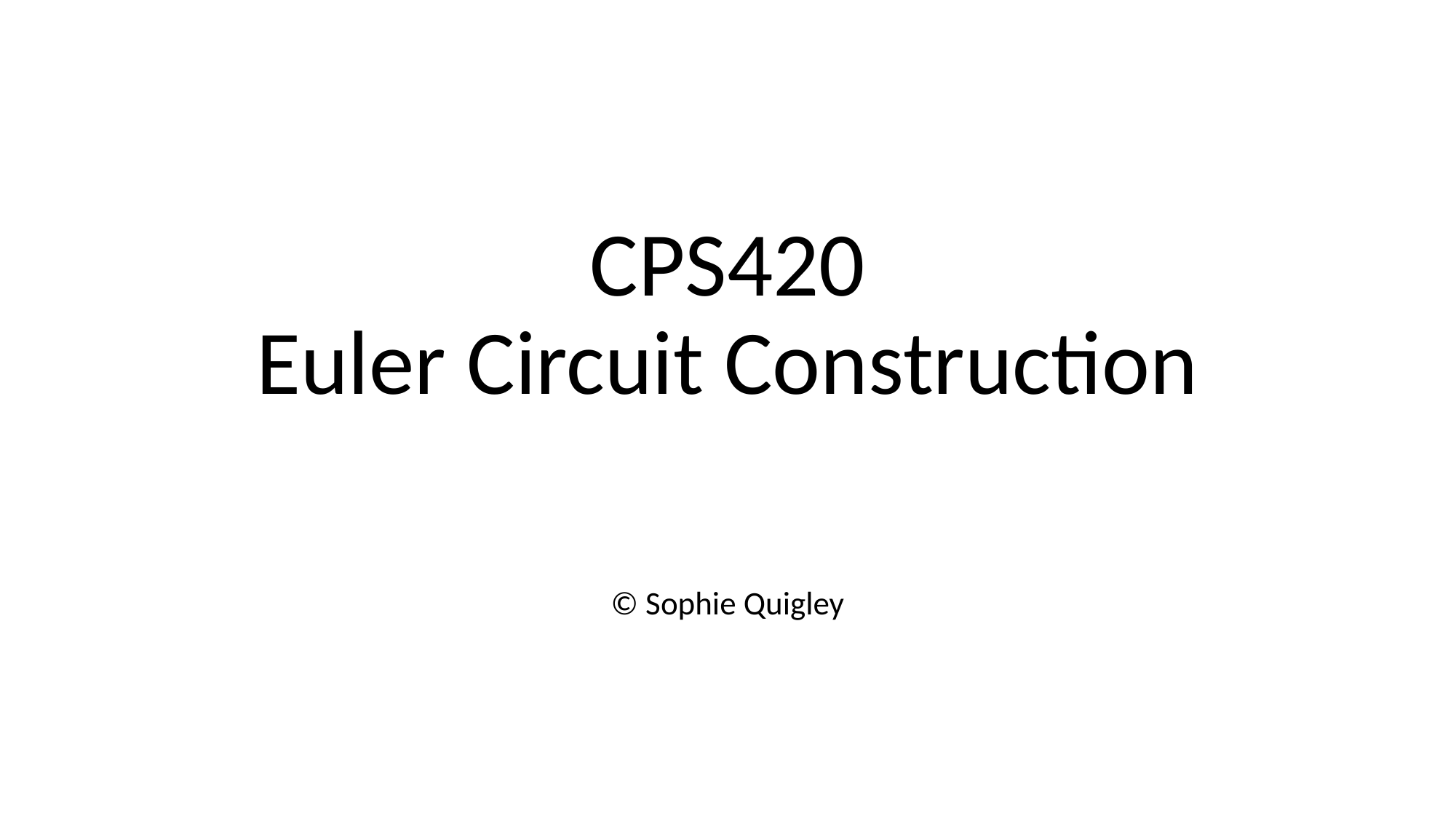

# CPS420 Euler Circuit Construction

© Sophie Quigley